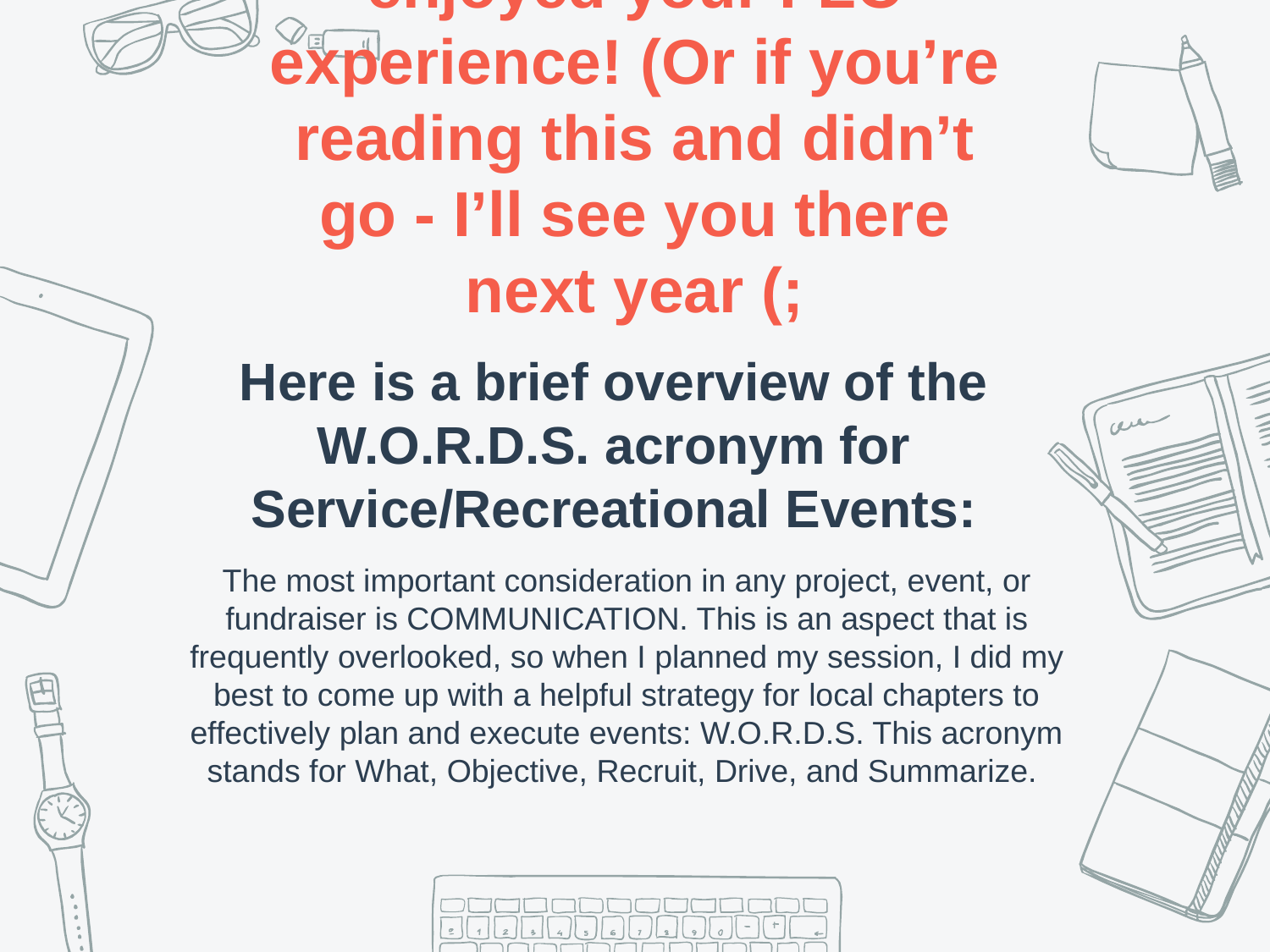

Hello! I hope all of you enjoyed your FLC experience! (Or if you’re reading this and didn’t go - I’ll see you there next year (;
Here is a brief overview of the W.O.R.D.S. acronym for Service/Recreational Events:
The most important consideration in any project, event, or fundraiser is COMMUNICATION. This is an aspect that is frequently overlooked, so when I planned my session, I did my best to come up with a helpful strategy for local chapters to effectively plan and execute events: W.O.R.D.S. This acronym stands for What, Objective, Recruit, Drive, and Summarize.